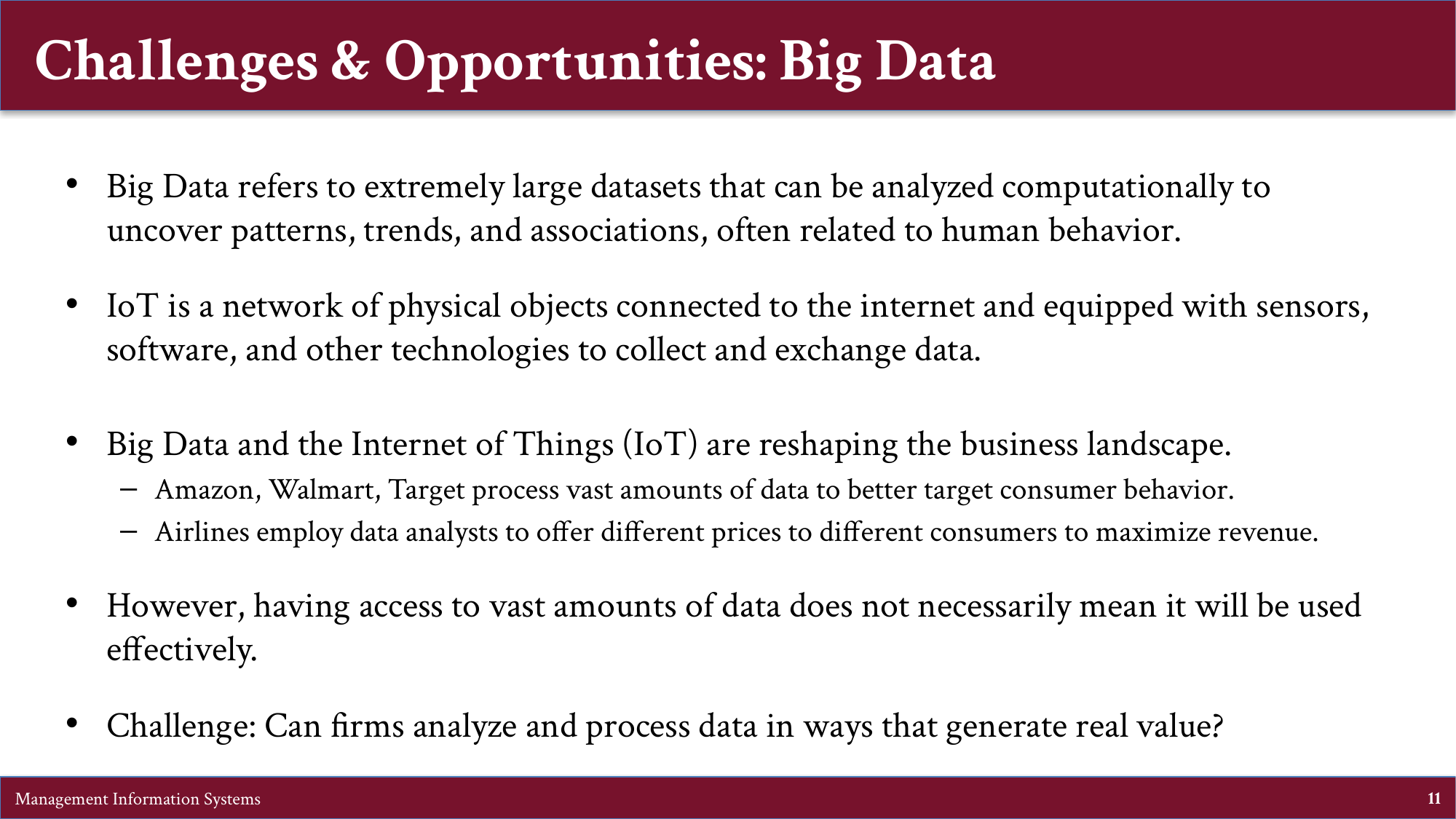

# Challenges & Opportunities: Big Data
Big Data refers to extremely large datasets that can be analyzed computationally to uncover patterns, trends, and associations, often related to human behavior.

IoT is a network of physical objects connected to the internet and equipped with sensors, software, and other technologies to collect and exchange data.

Big Data and the Internet of Things (IoT) are reshaping the business landscape.
Amazon, Walmart, Target process vast amounts of data to better target consumer behavior.
Airlines employ data analysts to offer different prices to different consumers to maximize revenue.

However, having access to vast amounts of data does not necessarily mean it will be used effectively.

Challenge: Can firms analyze and process data in ways that generate real value?

 Management Information Systems
11